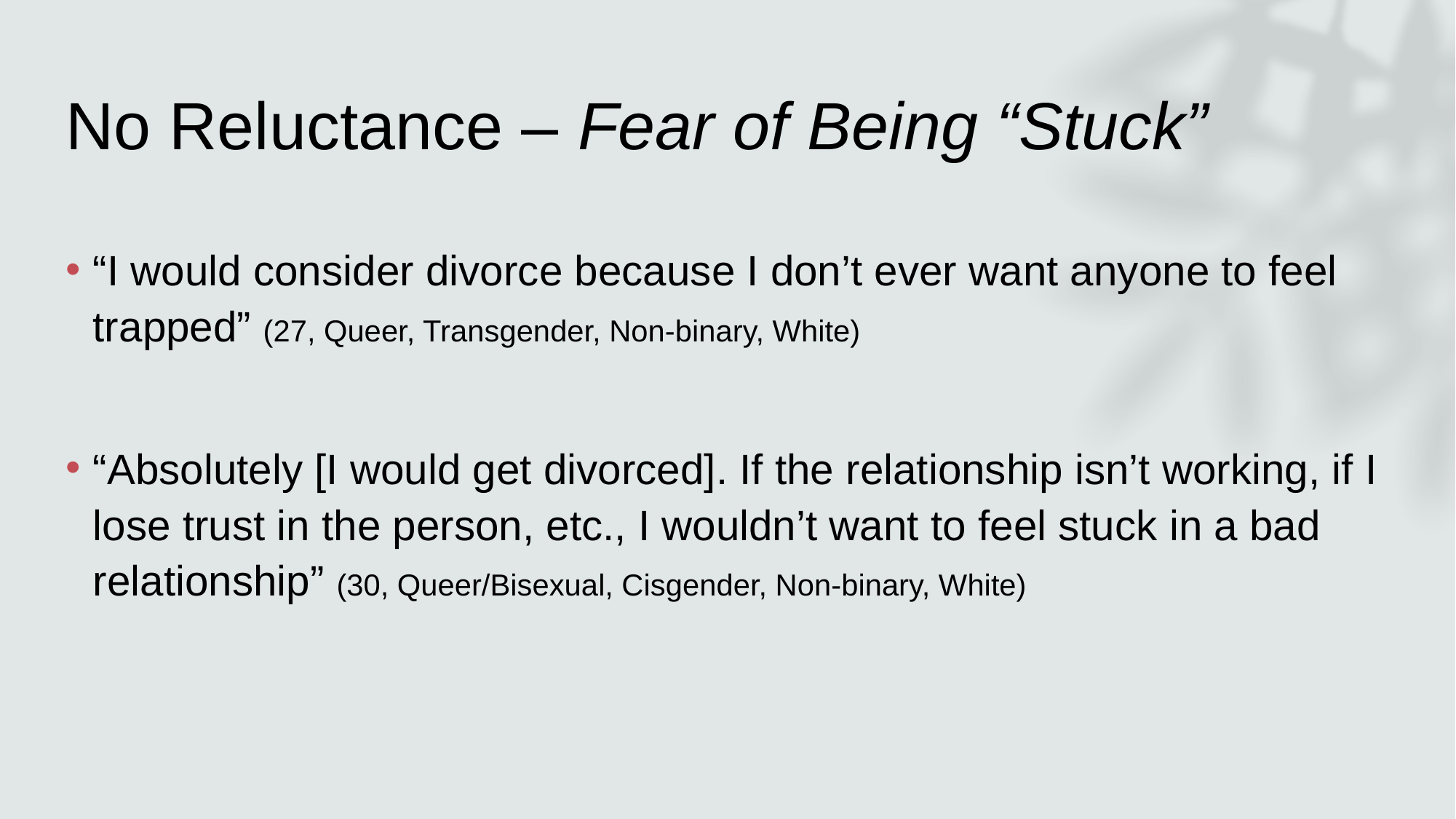

# No Reluctance – Fear of Being “Stuck”
“I would consider divorce because I don’t ever want anyone to feel trapped” (27, Queer, Transgender, Non-binary, White)

“Absolutely [I would get divorced]. If the relationship isn’t working, if I lose trust in the person, etc., I wouldn’t want to feel stuck in a bad relationship” (30, Queer/Bisexual, Cisgender, Non-binary, White)